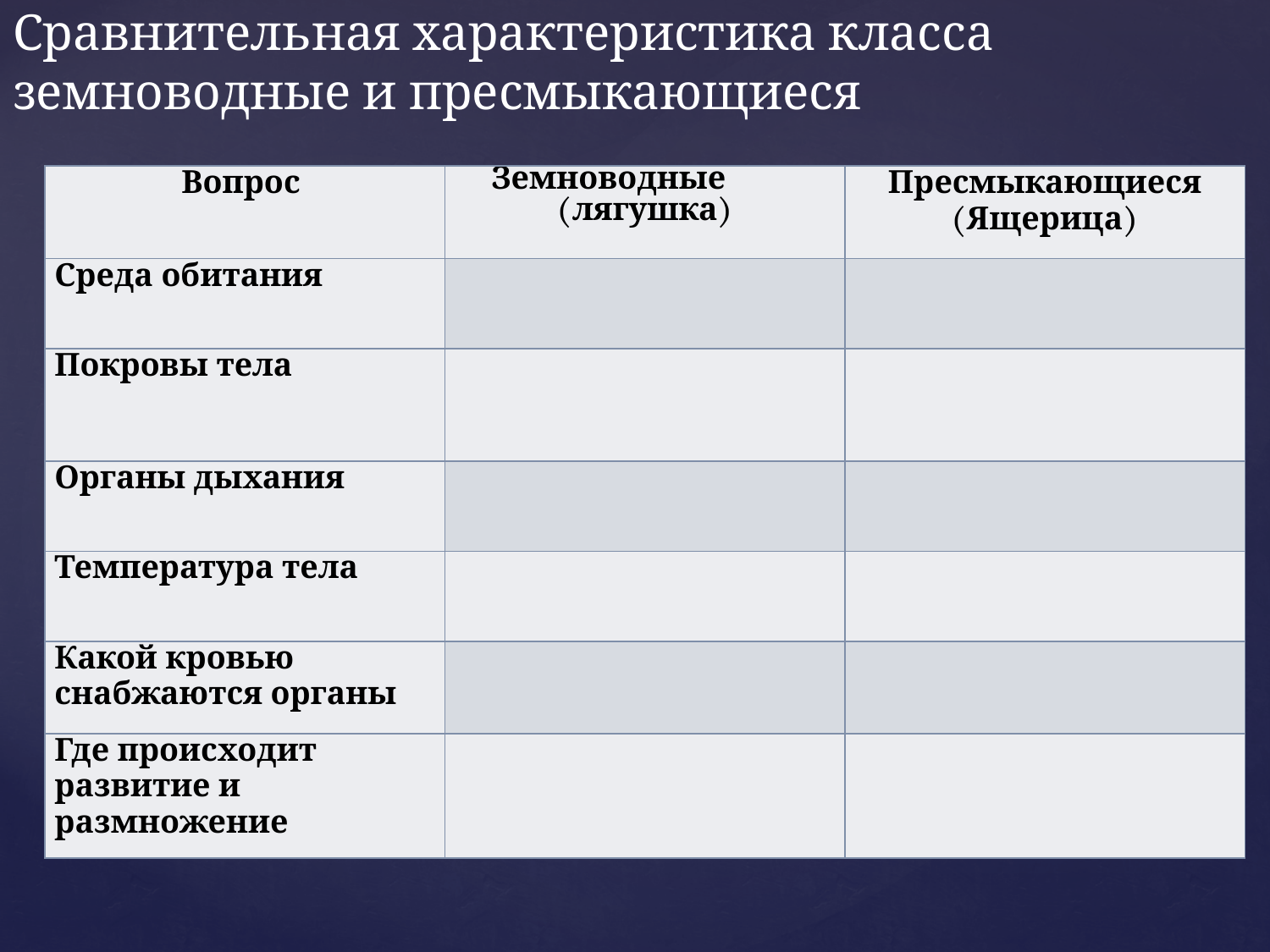

# Сравнительная характеристика класса земноводные и пресмыкающиеся
| Вопрос | Земноводные (лягушка) | Пресмыкающиеся (Ящерица) |
| --- | --- | --- |
| Среда обитания |  |  |
| Покровы тела |  |  |
| Органы дыхания |  |  |
| Температура тела |  |  |
| Какой кровью снабжаются органы |  |  |
| Где происходит развитие и размножение |  |  |